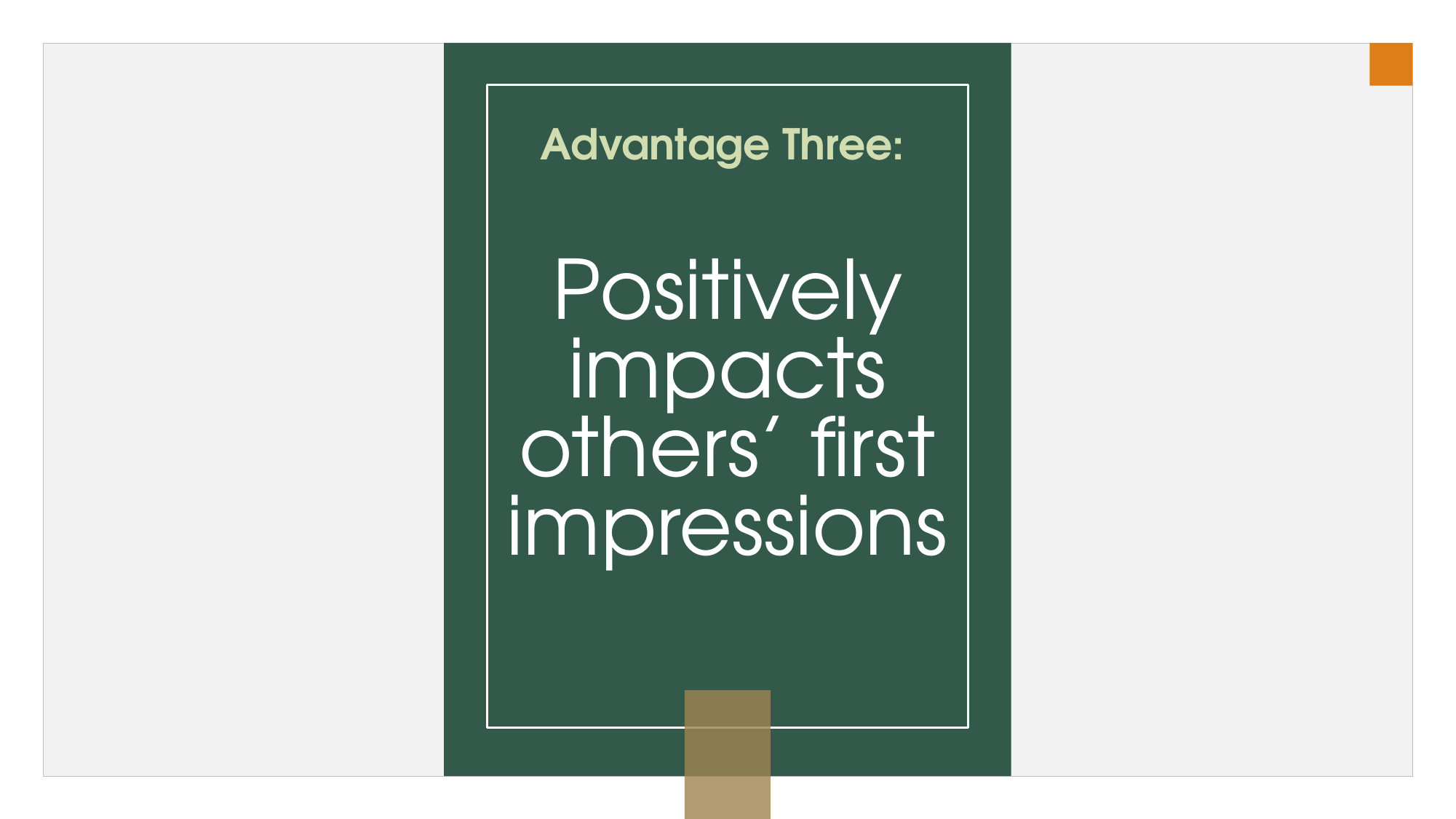

Advantage Three:
# Positively impacts others’ first impressions